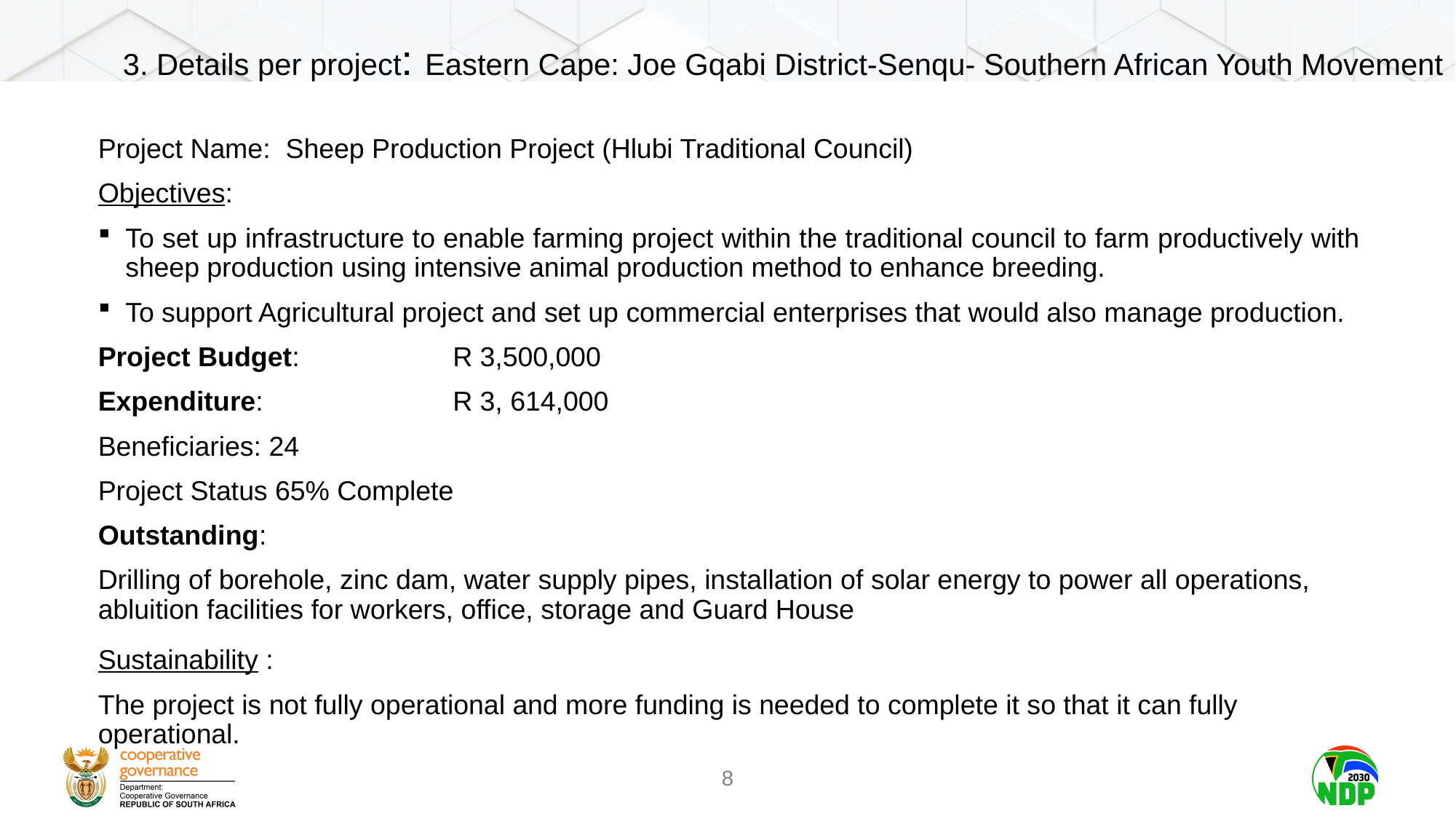

3. Details per project: Eastern Cape: Joe Gqabi District-Senqu- Southern African Youth Movement
Project Name:  Sheep Production Project (Hlubi Traditional Council)
Objectives:
To set up infrastructure to enable farming project within the traditional council to farm productively with sheep production using intensive animal production method to enhance breeding.
To support Agricultural project and set up commercial enterprises that would also manage production.
Project Budget: 		R 3,500,000
Expenditure: 		R 3, 614,000
Beneficiaries: 24
Project Status 65% Complete
Outstanding:
Drilling of borehole, zinc dam, water supply pipes, installation of solar energy to power all operations, abluition facilities for workers, office, storage and Guard House

Sustainability :
The project is not fully operational and more funding is needed to complete it so that it can fully operational.